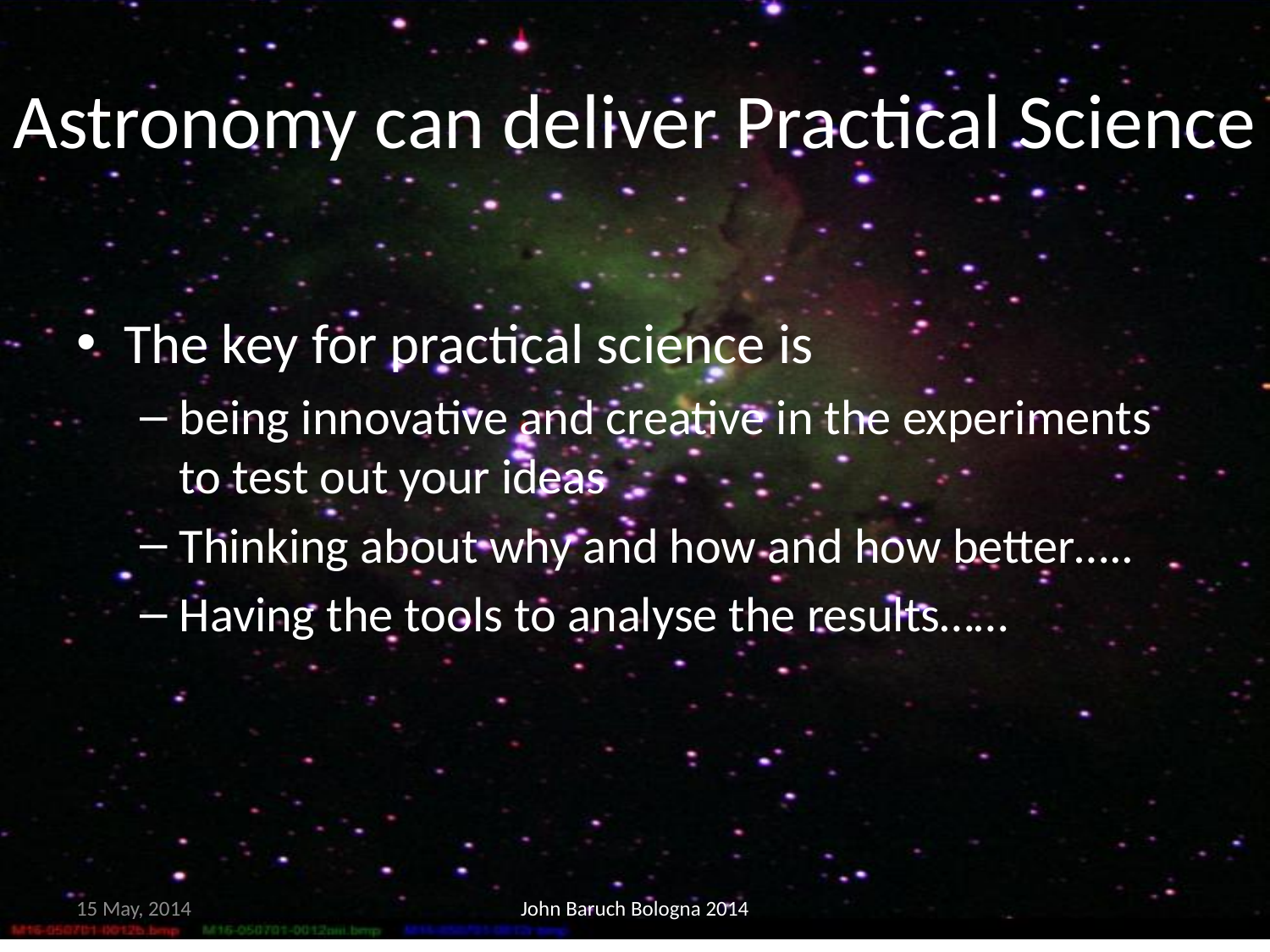

# Astronomy can deliver Practical Science

The key for practical science is
being innovative and creative in the experiments to test out your ideas
Thinking about why and how and how better…..
Having the tools to analyse the results……
15 May, 2014
John Baruch Bologna 2014